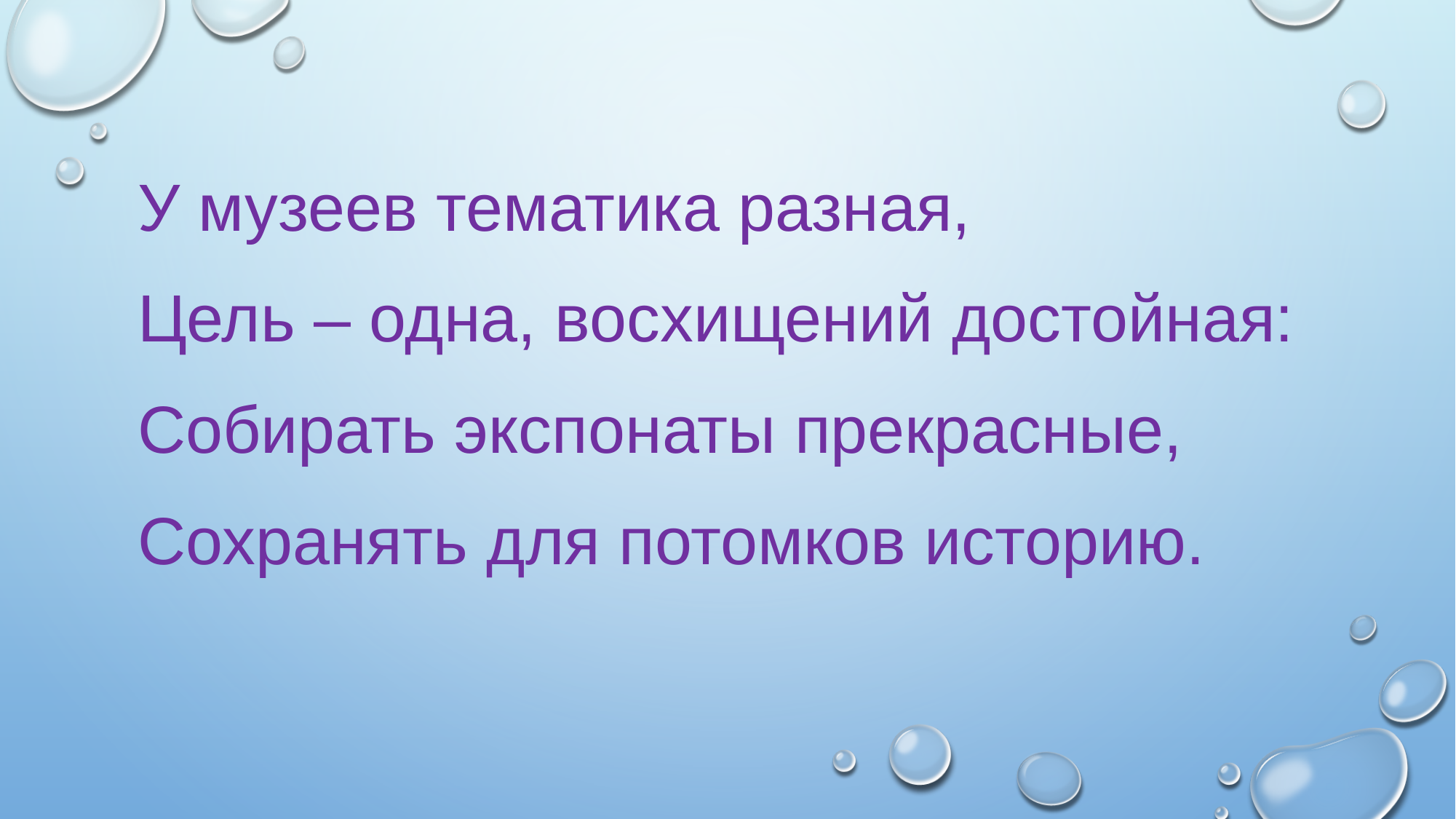

#
У музеев тематика разная,
Цель – одна, восхищений достойная:
Собирать экспонаты прекрасные,
Сохранять для потомков историю.